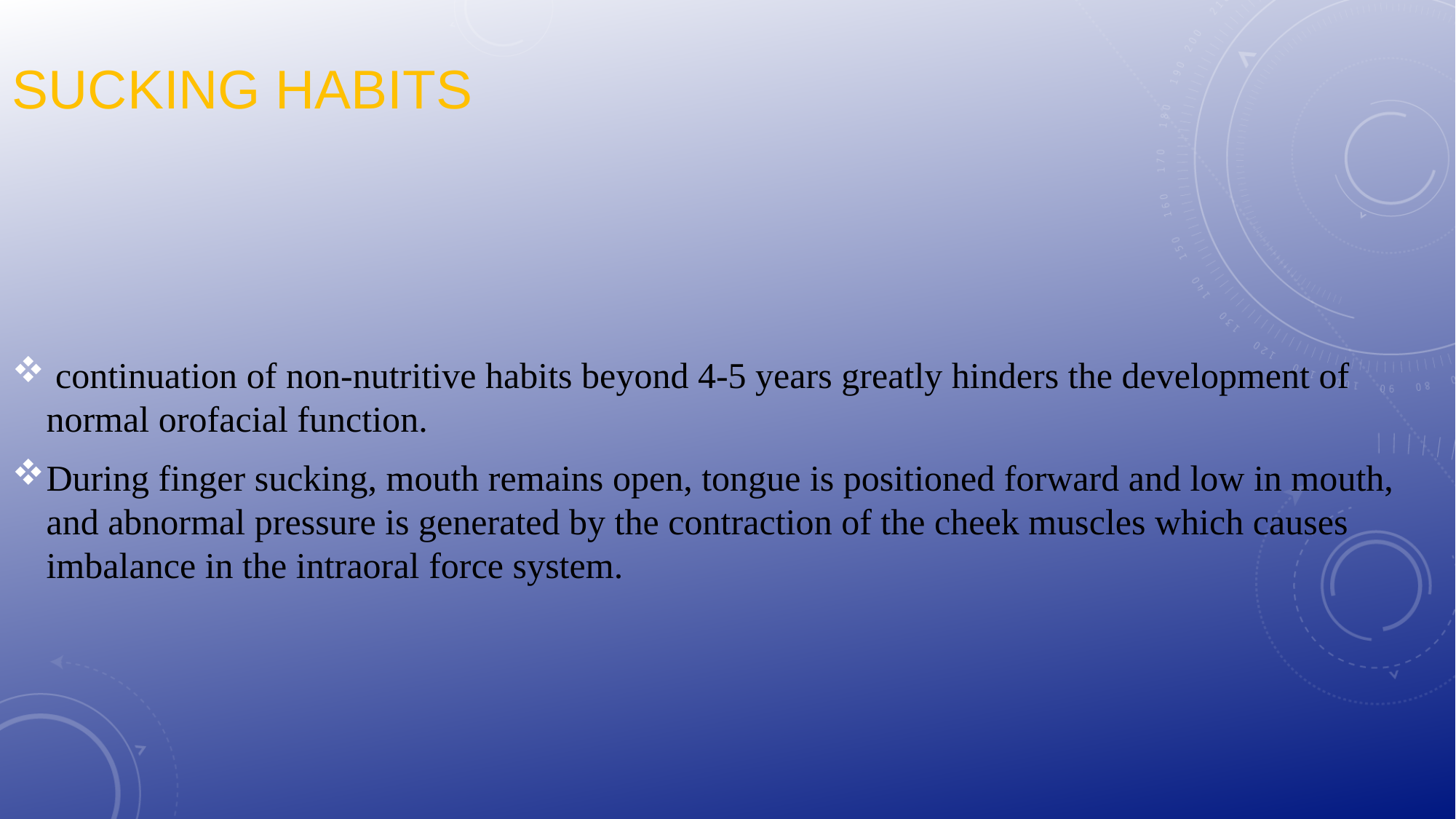

# Sucking habits
 continuation of non-nutritive habits beyond 4-5 years greatly hinders the development of normal orofacial function.
During finger sucking, mouth remains open, tongue is positioned forward and low in mouth, and abnormal pressure is generated by the contraction of the cheek muscles which causes imbalance in the intraoral force system.